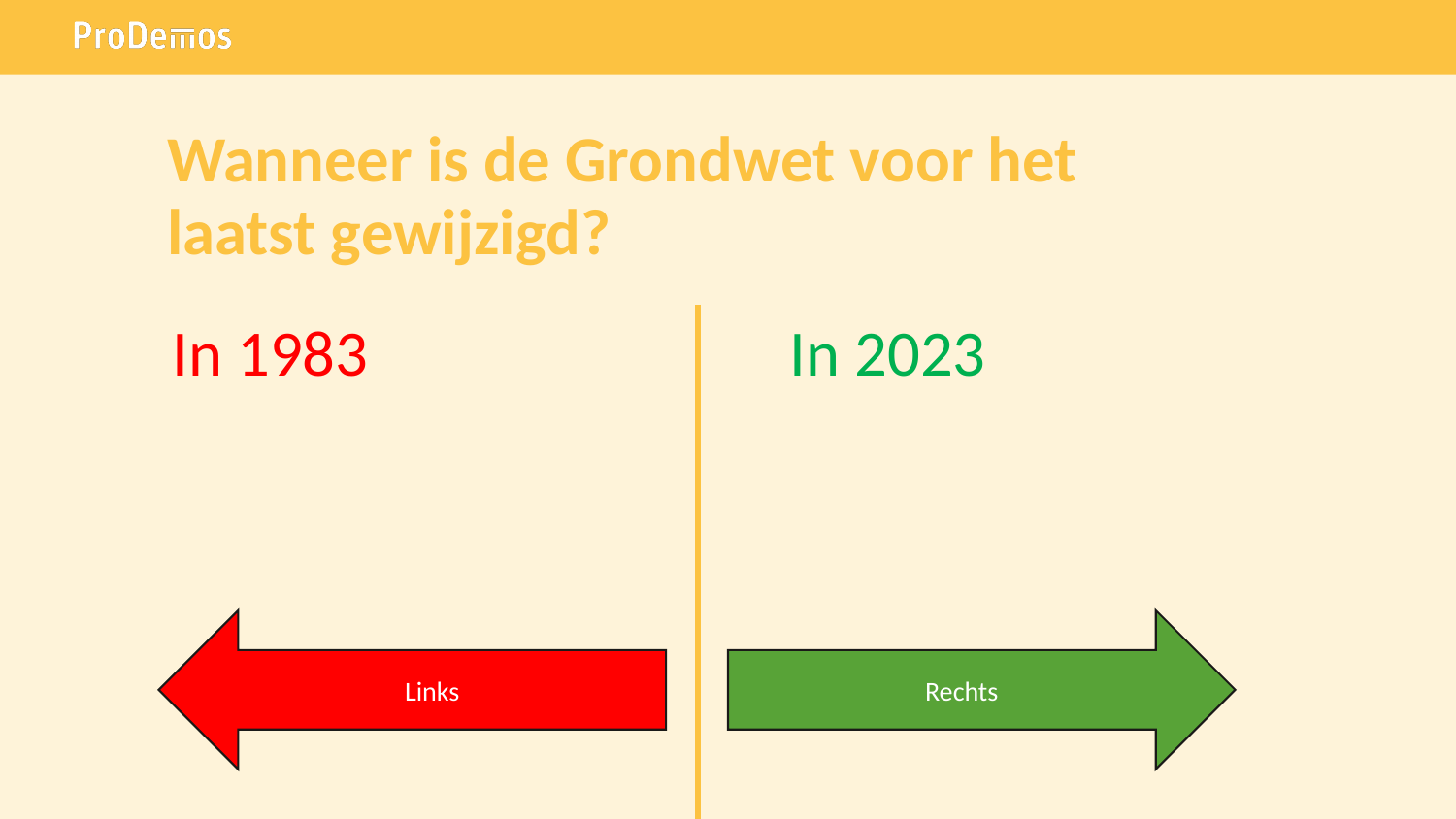

# Wanneer is de Grondwet voor het laatst gewijzigd?
In 1983
In 2023
Links
Rechts